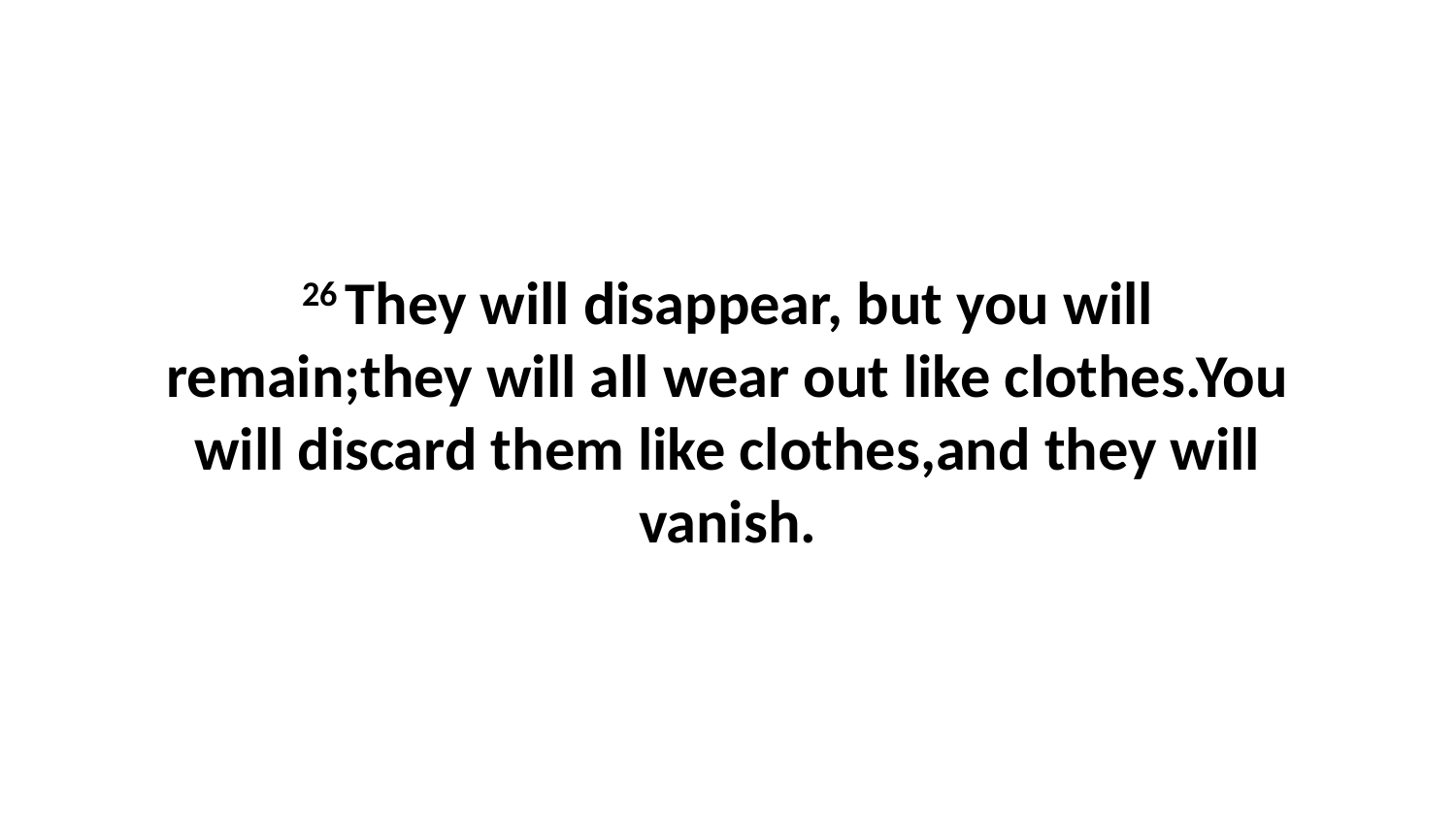

26 They will disappear, but you will remain;they will all wear out like clothes.You will discard them like clothes,and they will vanish.